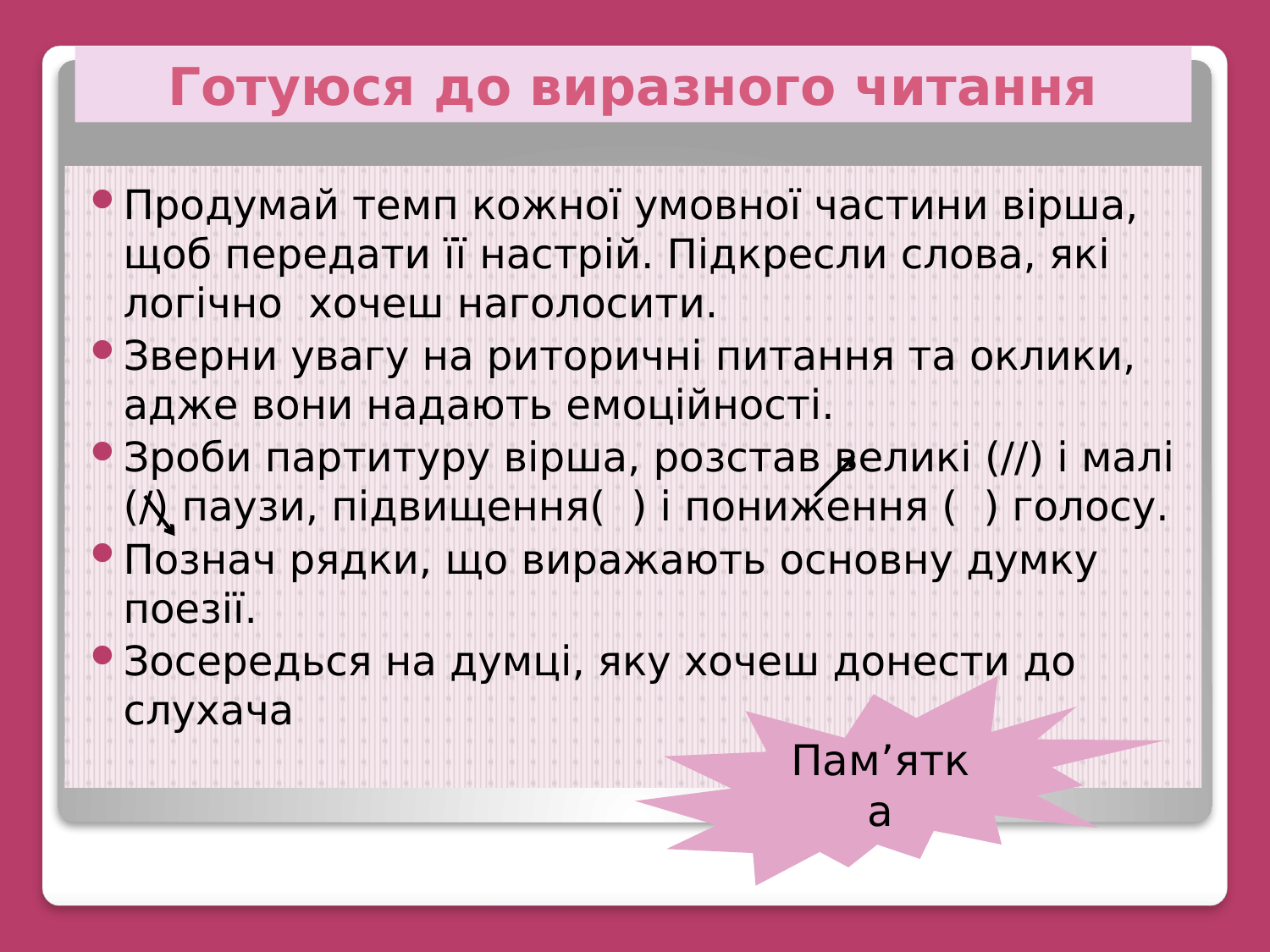

# Готуюся до виразного читання
Продумай темп кожної умовної частини вірша, щоб передати її настрій. Підкресли слова, які   логічно  хочеш наголосити.
Зверни увагу на риторичні питання та оклики, адже вони надають емоційності.
Зроби партитуру вірша, розстав великі (//) і малі (/) паузи, підвищення(  ) і пониження (  ) голосу.
Познач рядки, що виражають основну думку поезії.
Зосередься на думці, яку хочеш донести до слухача

Пам’ятка